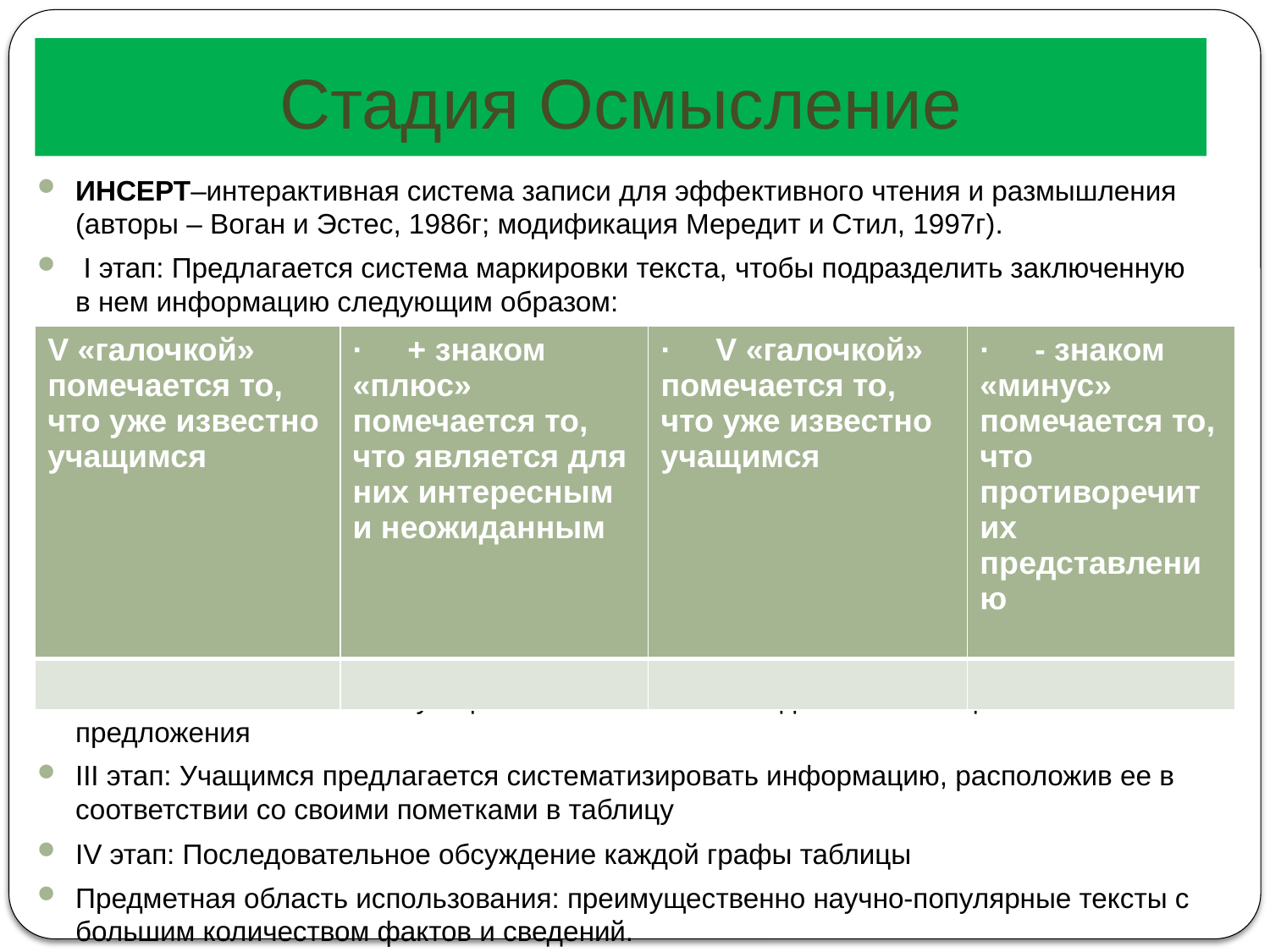

# Стадия Осмысление
ИНСЕРТ–интерактивная система записи для эффективного чтения и размышления (авторы – Воган и Эстес, 1986г; модификация Мередит и Стил, 1997г).
 I этап: Предлагается система маркировки текста, чтобы подразделить заключенную в нем информацию следующим образом:

II этап: Помечают соответствующим значком на полях отдельные абзацы и предложения
III этап: Учащимся предлагается систематизировать информацию, расположив ее в соответствии со своими пометками в таблицу
IV этап: Последовательное обсуждение каждой графы таблицы
Предметная область использования: преимущественно научно-популярные тексты с большим количеством фактов и сведений.

| V «галочкой» помечается то, что уже известно учащимся | · + знаком «плюс» помечается то, что является для них интересным и неожиданным | · V «галочкой» помечается то, что уже известно учащимся | · - знаком «минус» помечается то, что противоречит их представлению |
| --- | --- | --- | --- |
|  |  |  |  |